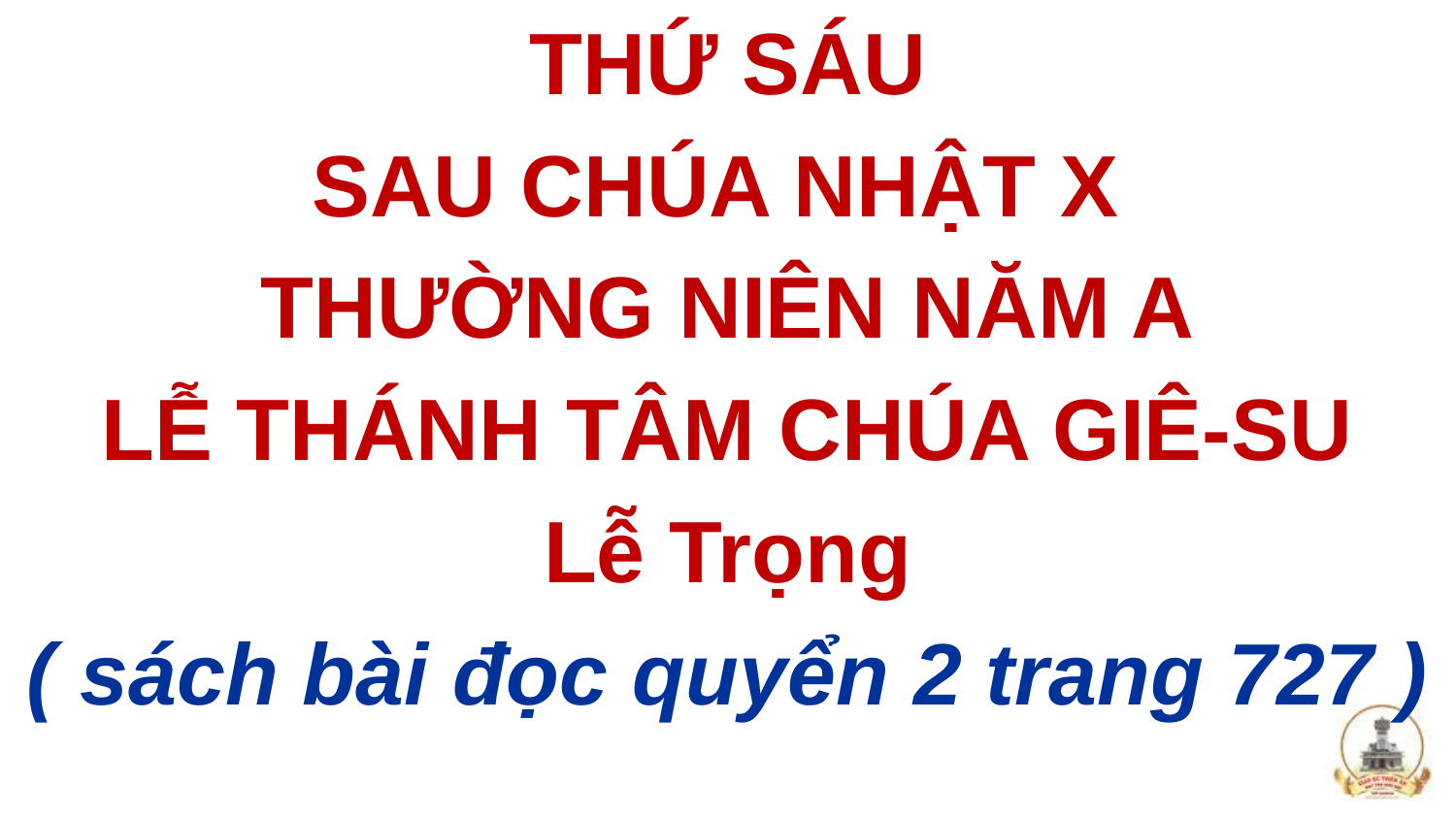

THỨ SÁU
SAU CHÚA NHẬT X
THƯỜNG NIÊN NĂM A
LỄ THÁNH TÂM CHÚA GIÊ-SU
Lễ Trọng
( sách bài đọc quyển 2 trang 727 )